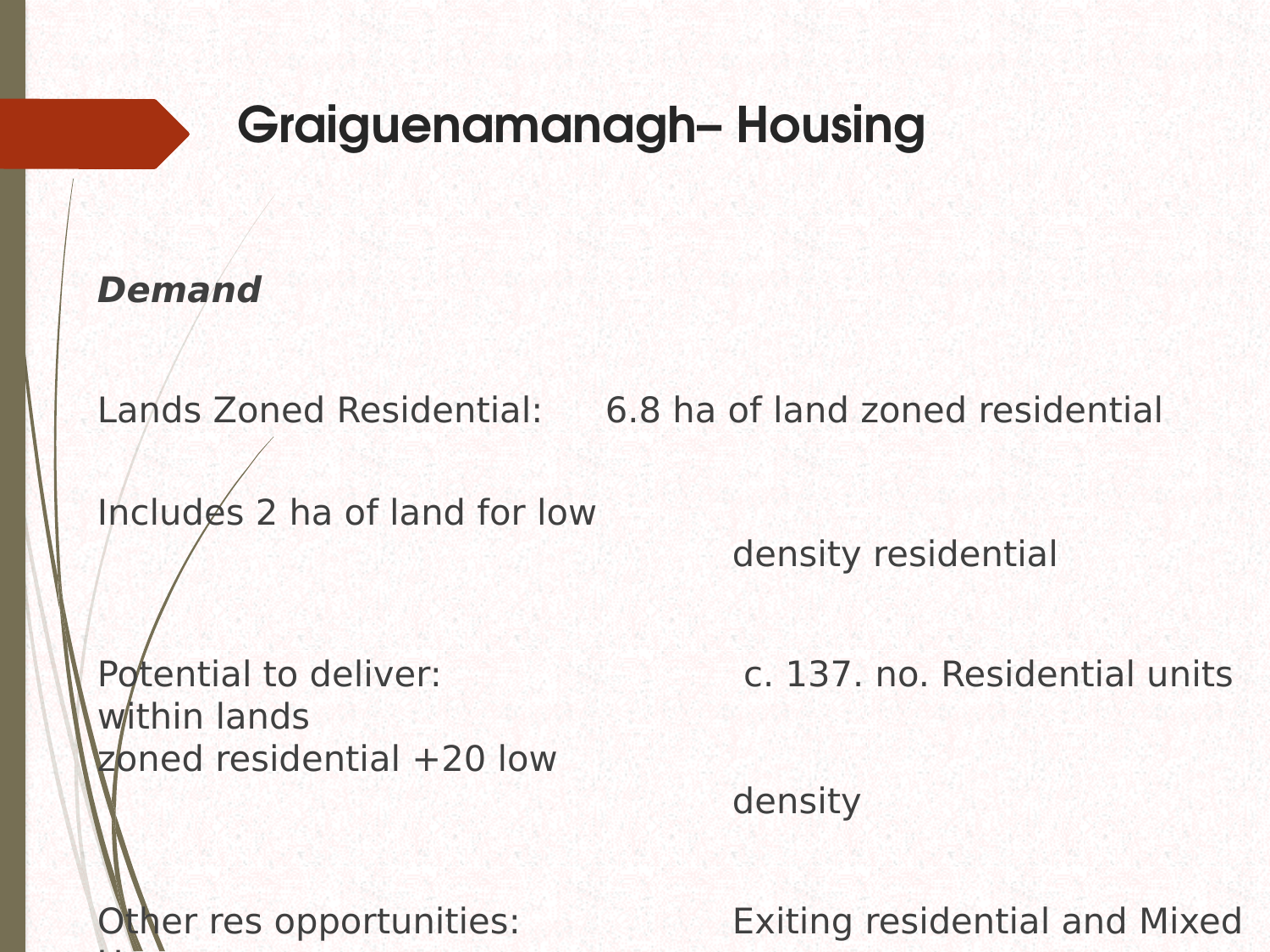

# Graiguenamanagh– Housing

Demand

Lands Zoned Residential: 	6.8 ha of land zoned residential
								Includes 2 ha of land for low 										density residential

Potential to deliver:			 c. 137. no. Residential units within lands 								zoned residential +20 low 											density

Other res opportunities:		Exiting residential and Mixed Use 									Zoning